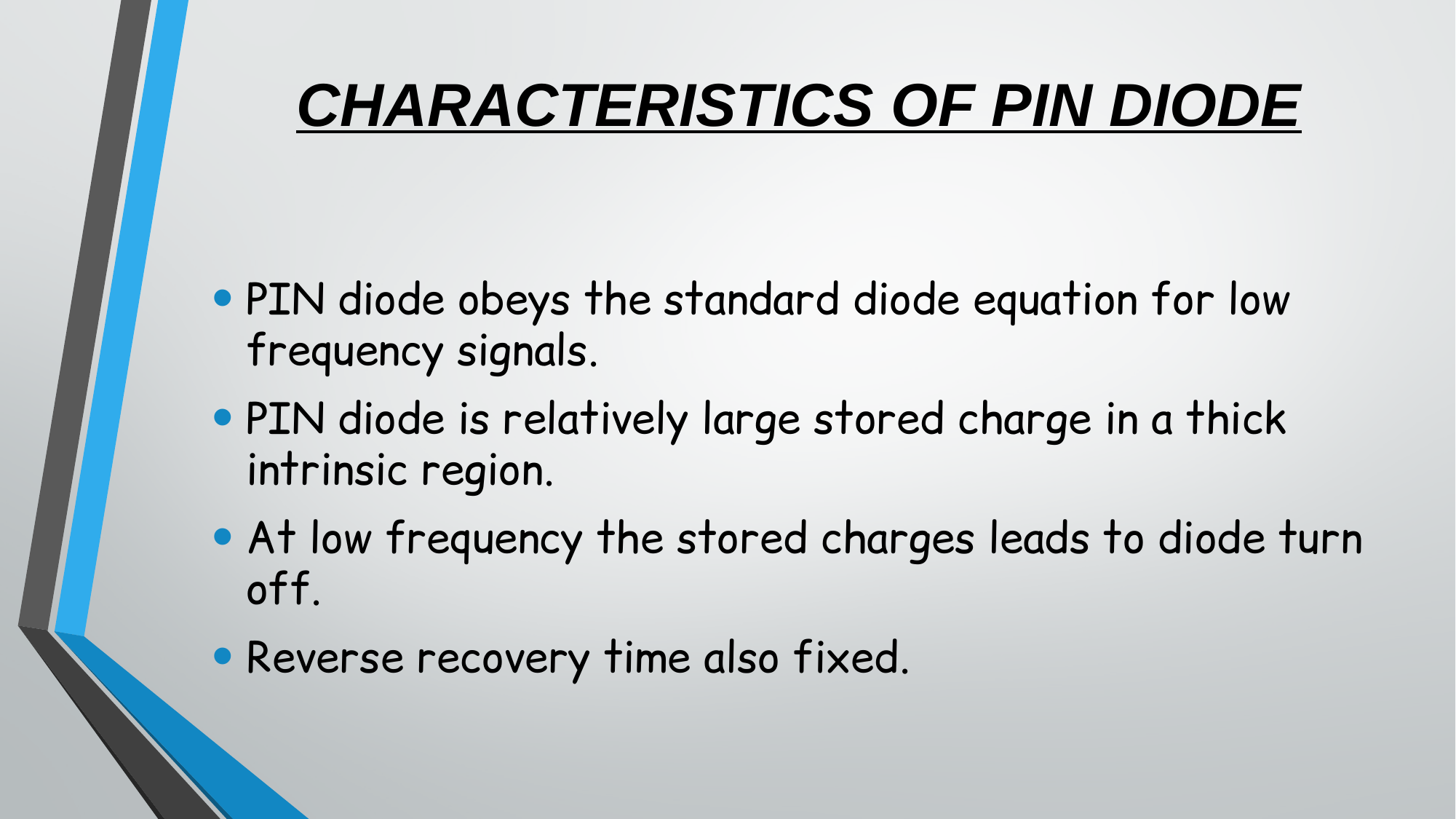

# CHARACTERISTICS OF PIN DIODE
PIN diode obeys the standard diode equation for low frequency signals.
PIN diode is relatively large stored charge in a thick intrinsic region.
At low frequency the stored charges leads to diode turn off.
Reverse recovery time also fixed.